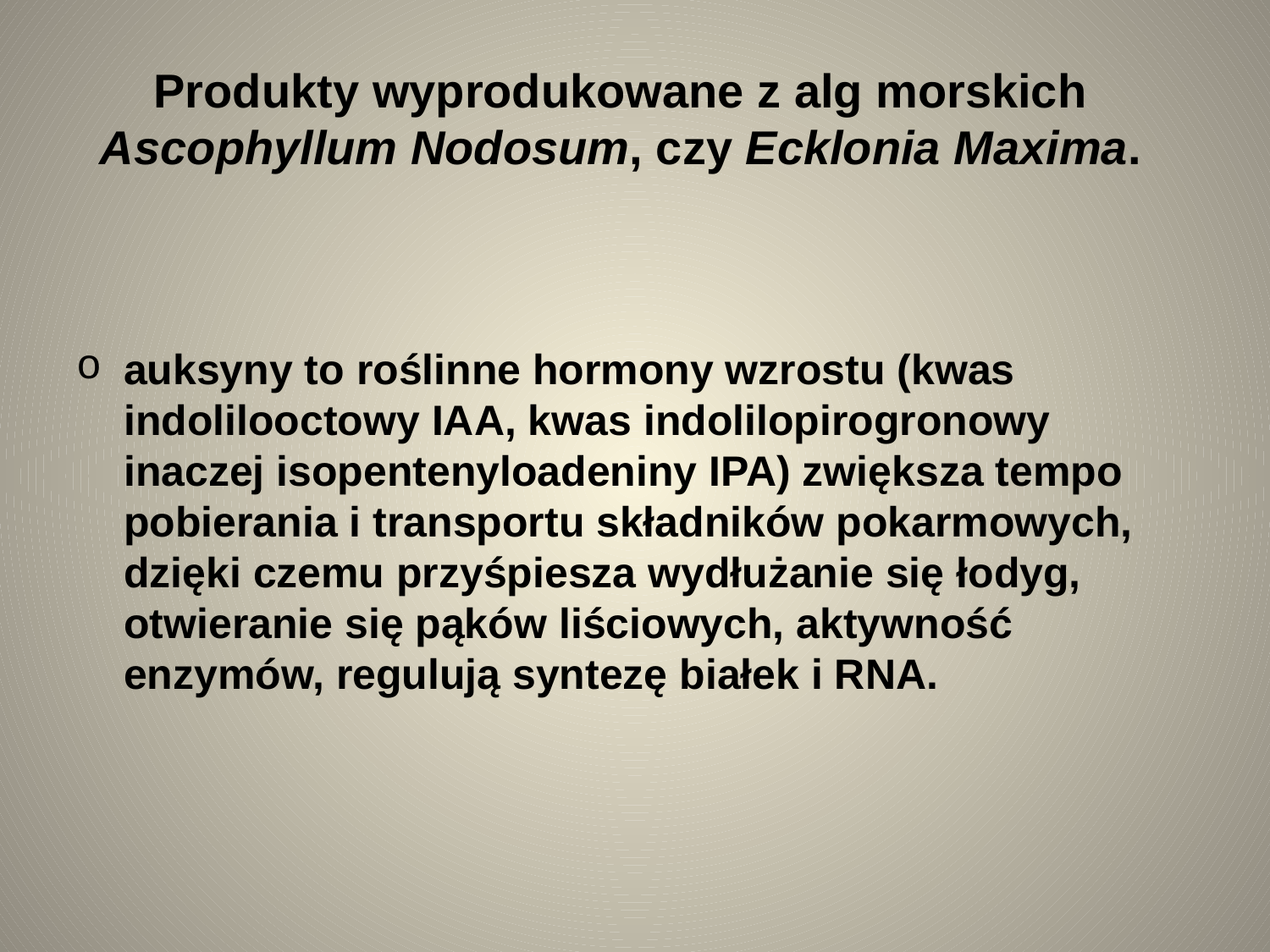

# Produkty wyprodukowane z alg morskich Ascophyllum Nodosum, czy Ecklonia Maxima.
auksyny to roślinne hormony wzrostu (kwas indolilooctowy IAA, kwas indolilopirogronowy inaczej isopentenyloadeniny IPA) zwiększa tempo pobierania i transportu składników pokarmowych, dzięki czemu przyśpiesza wydłużanie się łodyg, otwieranie się pąków liściowych, aktywność enzymów, regulują syntezę białek i RNA.